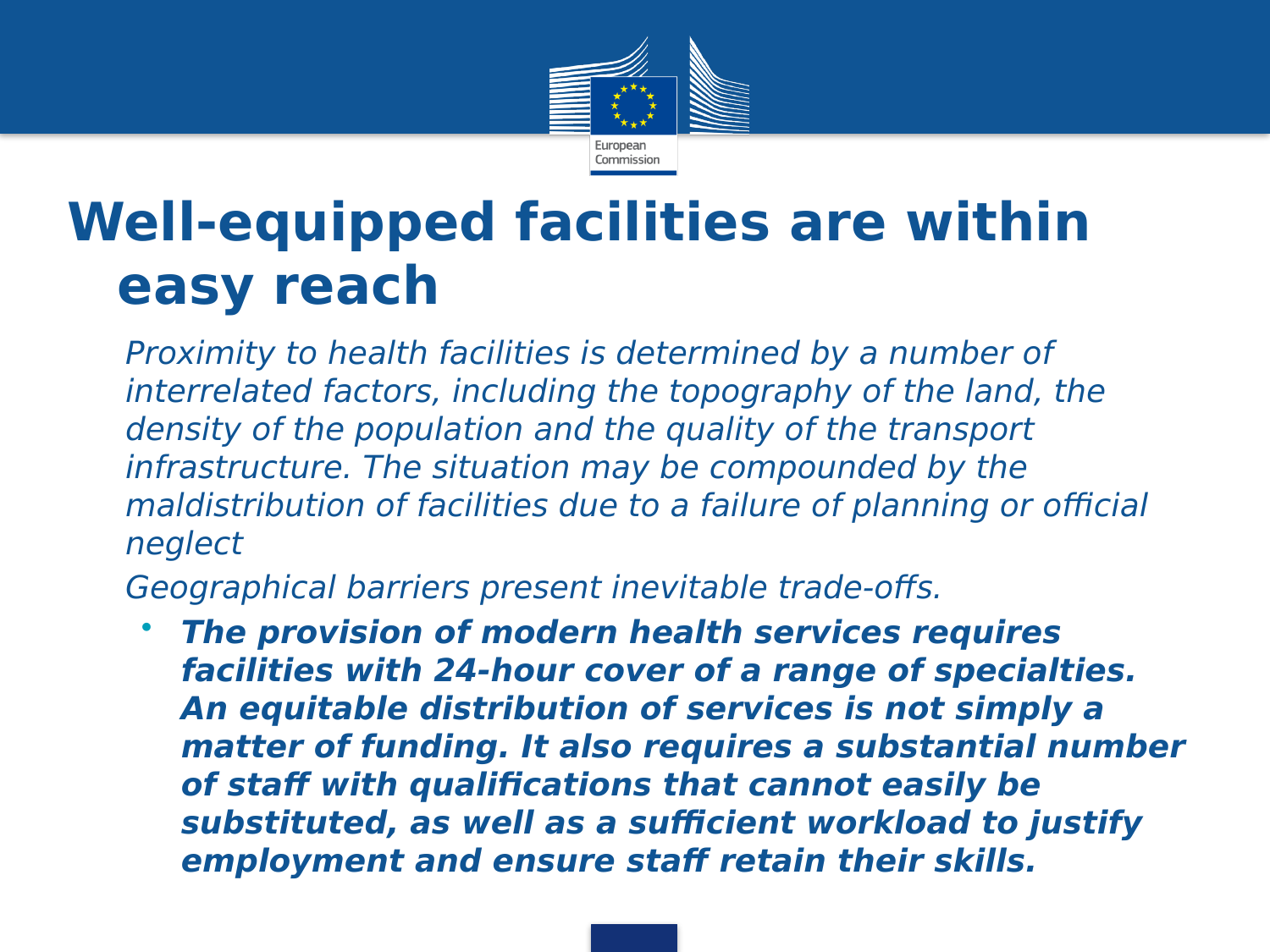

# Well-equipped facilities are within easy reach
Proximity to health facilities is determined by a number of interrelated factors, including the topography of the land, the density of the population and the quality of the transport infrastructure. The situation may be compounded by the maldistribution of facilities due to a failure of planning or official neglect
Geographical barriers present inevitable trade-offs.
The provision of modern health services requires facilities with 24-hour cover of a range of specialties. An equitable distribution of services is not simply a matter of funding. It also requires a substantial number of staff with qualifications that cannot easily be substituted, as well as a sufficient workload to justify employment and ensure staff retain their skills.